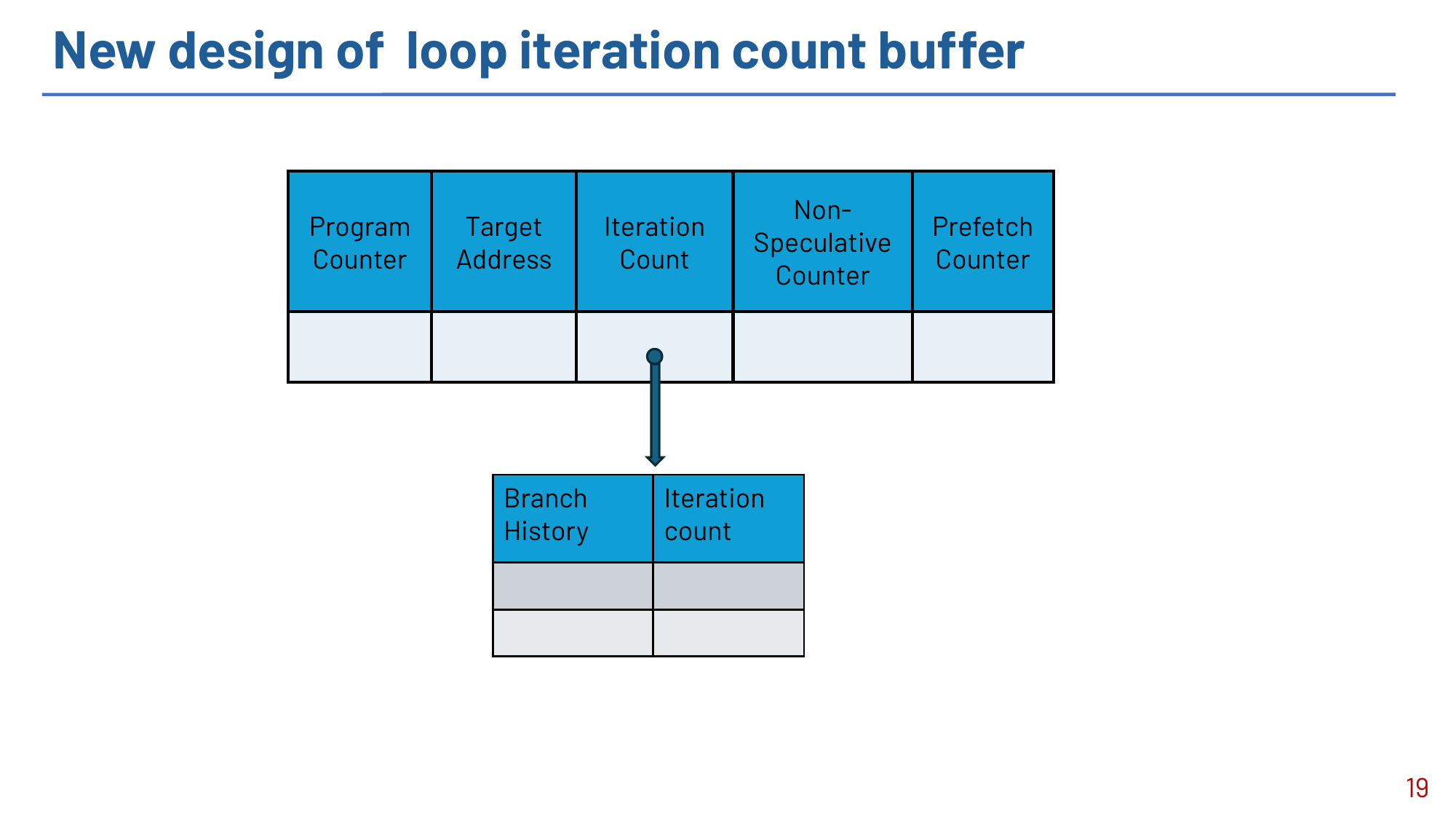

# New design of  loop iteration count buffer
| Program Counter | Target Address | Iteration Count | Non-Speculative Counter | Prefetch Counter |
| --- | --- | --- | --- | --- |
|  |  |  |  |  |

| Branch History | Iteration count |
| --- | --- |
|  |  |
|  |  |
19